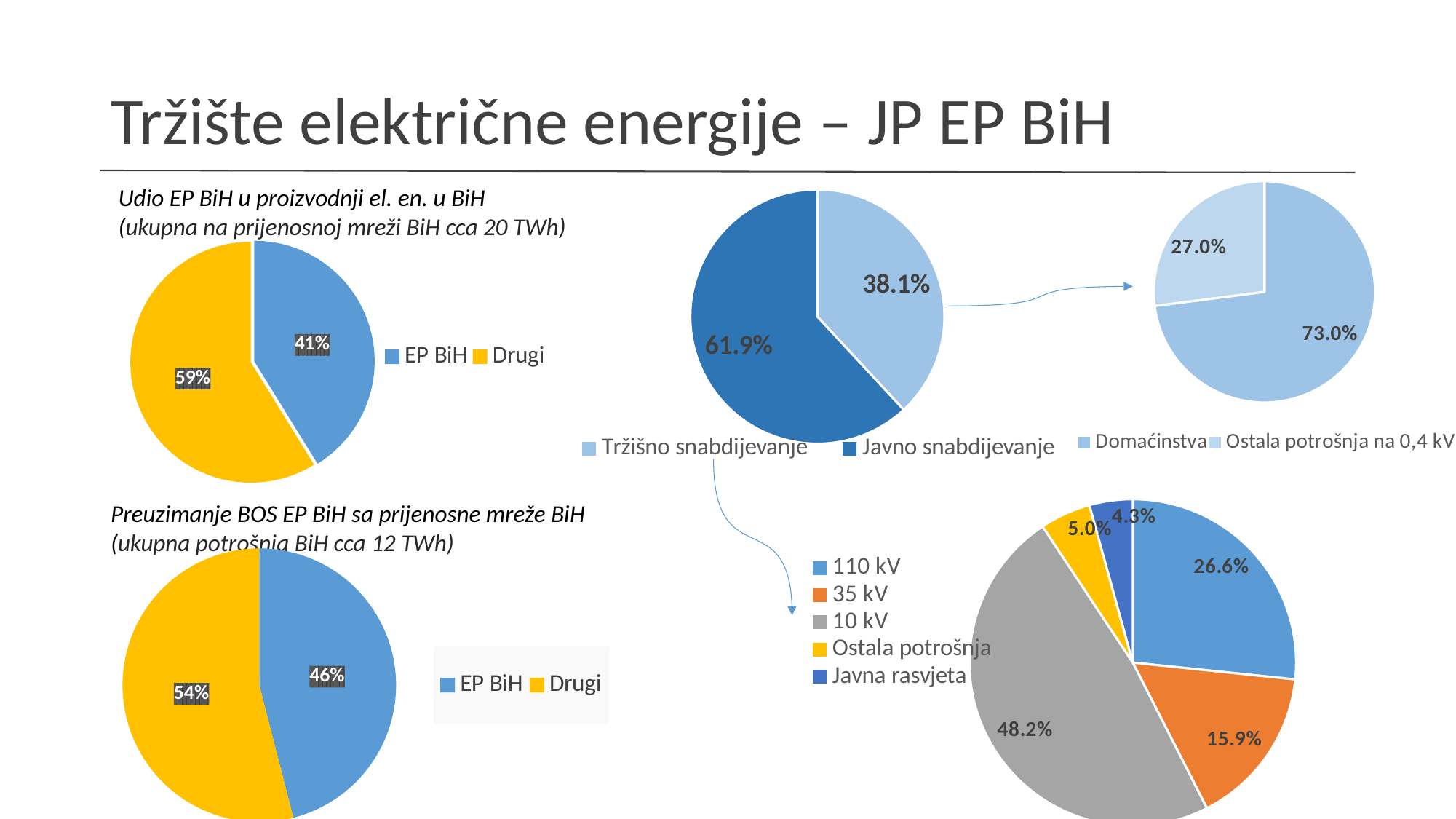

# Tržište električne energije – JP EP BiH

### Chart:

| Category |  |
|---|---|
| Domaćinstva | 0.7296846363563398 |
| Ostala potrošnja na 0,4 kV | 0.27031536364366016 |
Udio EP BiH u proizvodnji el. en. u BiH
(ukupna na prijenosnoj mreži BiH cca 20 TWh)

### Chart

| Category |  |
|---|---|
| Tržišno snabdijevanje | 0.3810157964862806 |
| Javno snabdijevanje | 0.6189621144131614 |

### Chart

| Category |  |
|---|---|
| EP BiH | 41.2 |
| Drugi | 58.8 |

### Chart

| Category |  |
|---|---|
| 110 kV | 0.2664445656161656 |
| 35 kV | 0.1585508227738064 |
| 10 kV | 0.4818493864033879 |
| Ostala potrošnja | 0.05035084309133433 |
| Javna rasvjeta | 0.042804382115305795 |
Preuzimanje BOS EP BiH sa prijenosne mreže BiH (ukupna potrošnja BiH cca 12 TWh)

### Chart

| Category |  |
|---|---|
| EP BiH | 0.46 |
| Drugi | 0.54 |

### Chart

| Category |
|---|